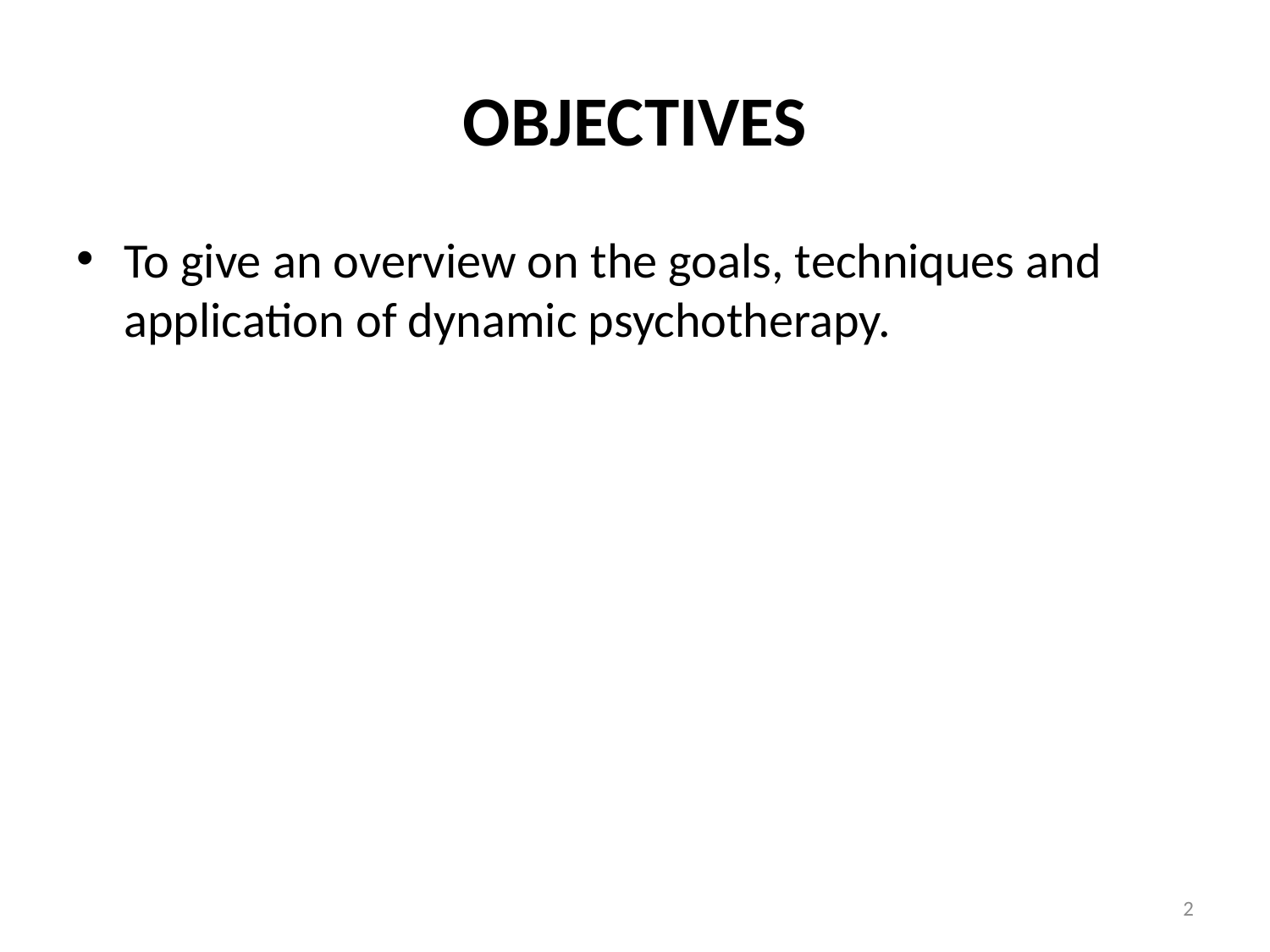

# OBJECTIVES
To give an overview on the goals, techniques and application of dynamic psychotherapy.
2